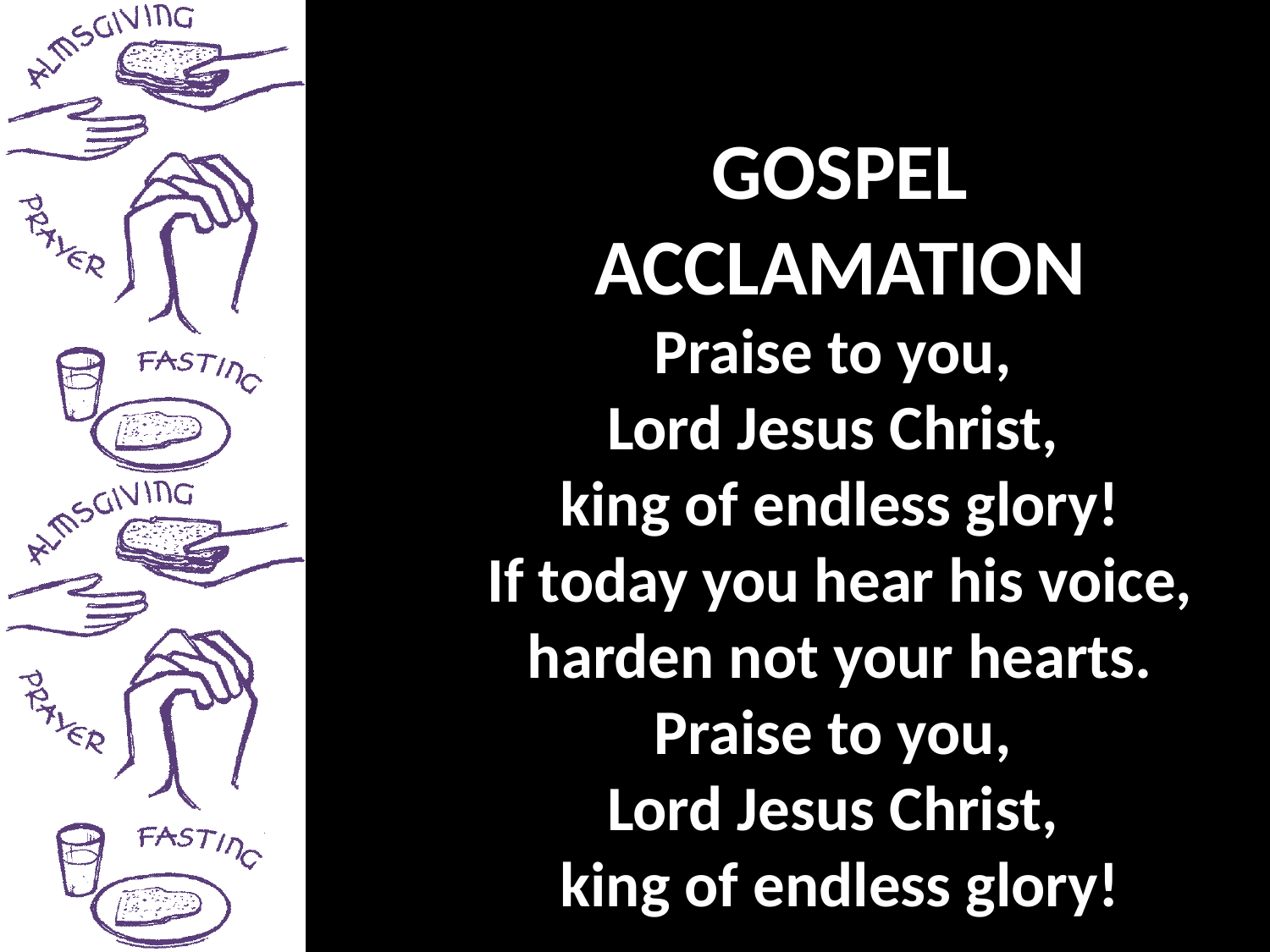

GOSPEL ACCLAMATION
Praise to you,
Lord Jesus Christ,
king of endless glory!
If today you hear his voice,
harden not your hearts.
Praise to you,
Lord Jesus Christ,
king of endless glory!